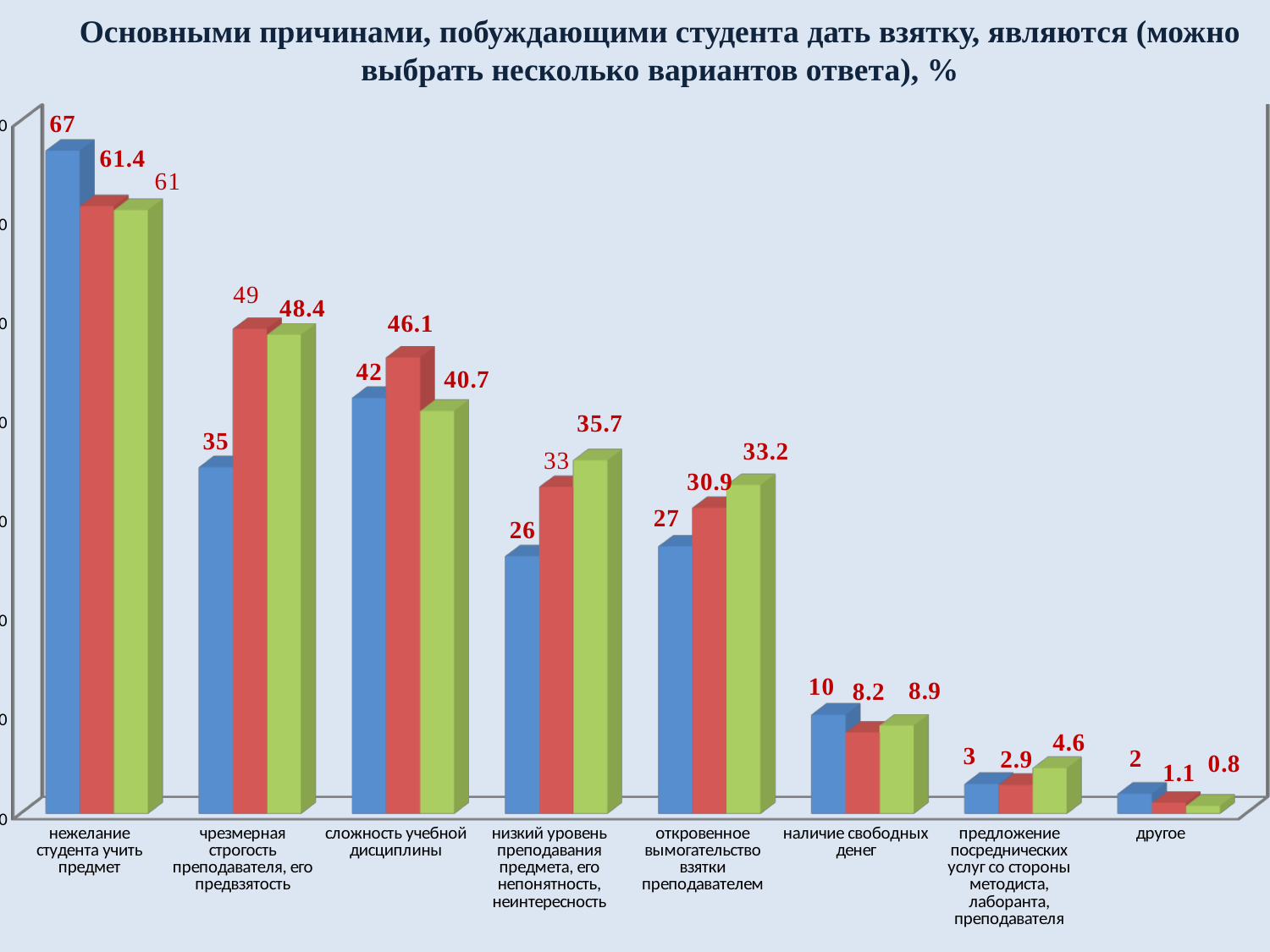

Основными причинами, побуждающими студента дать взятку, являются (можно выбрать несколько вариантов ответа), %

[unsupported chart]